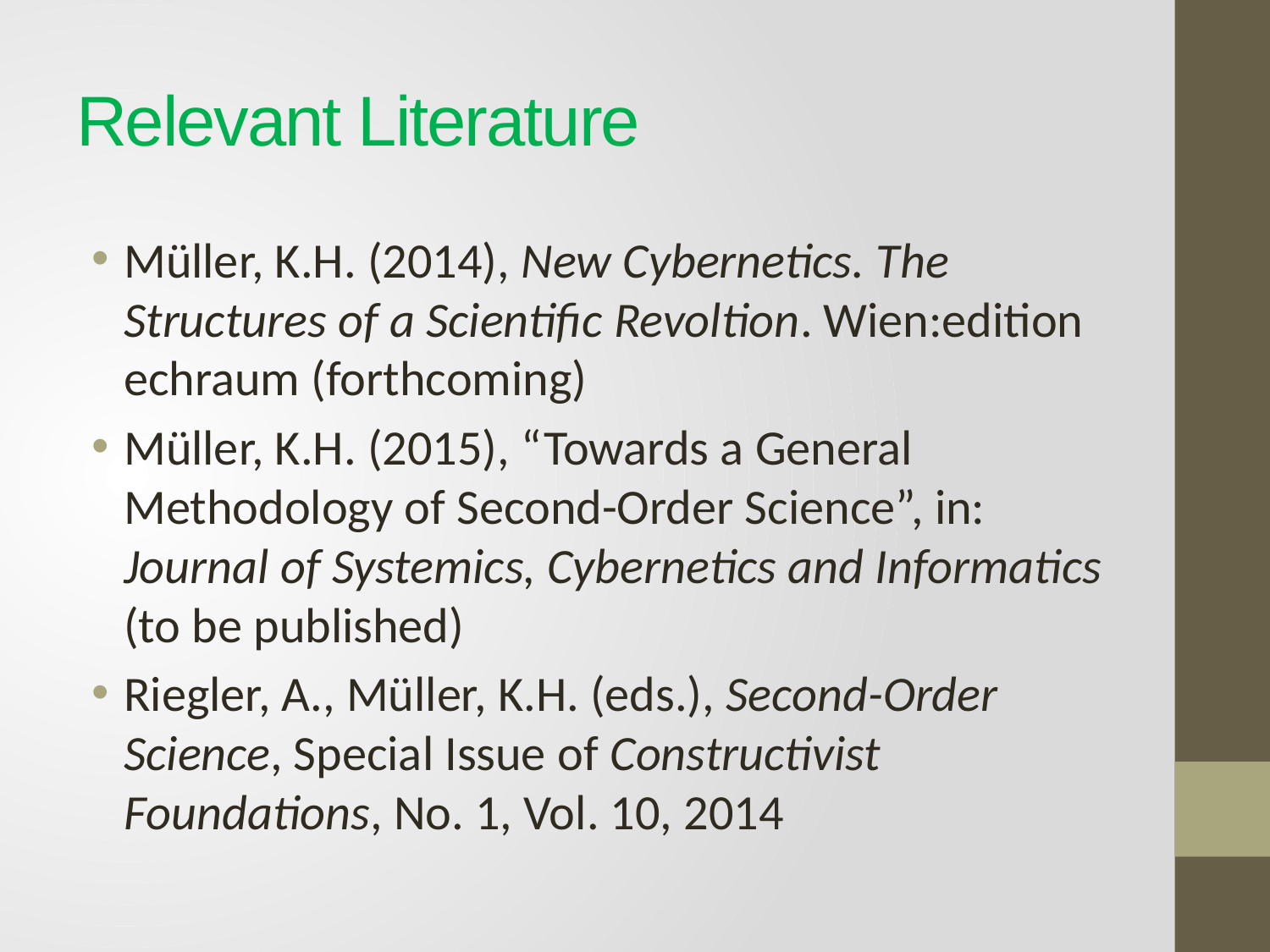

# Relevant Literature
Müller, K.H. (2014), New Cybernetics. The Structures of a Scientific Revoltion. Wien:edition echraum (forthcoming)
Müller, K.H. (2015), “Towards a General Methodology of Second-Order Science”, in: Journal of Systemics, Cybernetics and Informatics (to be published)
Riegler, A., Müller, K.H. (eds.), Second-Order Science, Special Issue of Constructivist Foundations, No. 1, Vol. 10, 2014